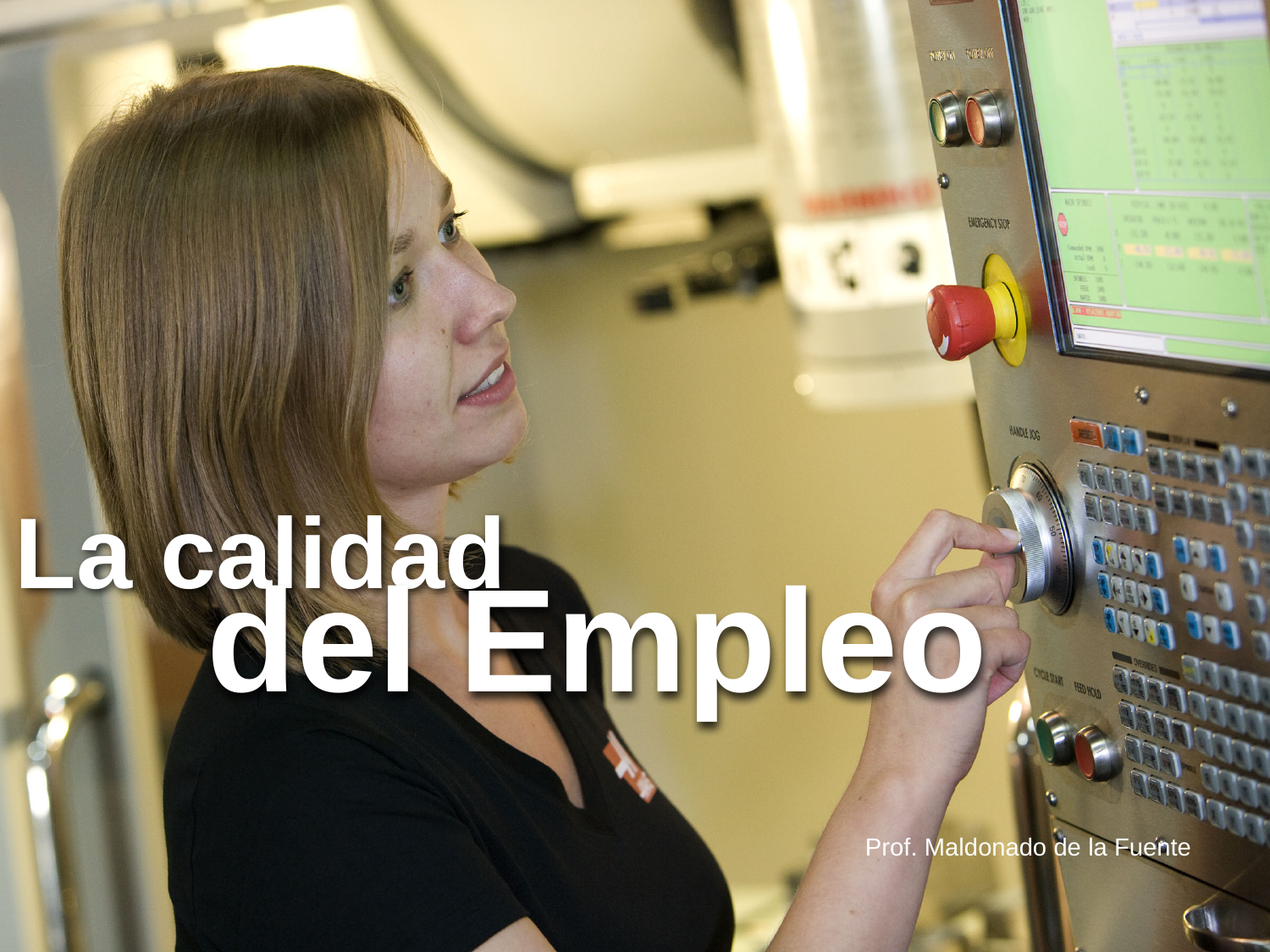

La calidad
del Empleo
Prof. Maldonado de la Fuente